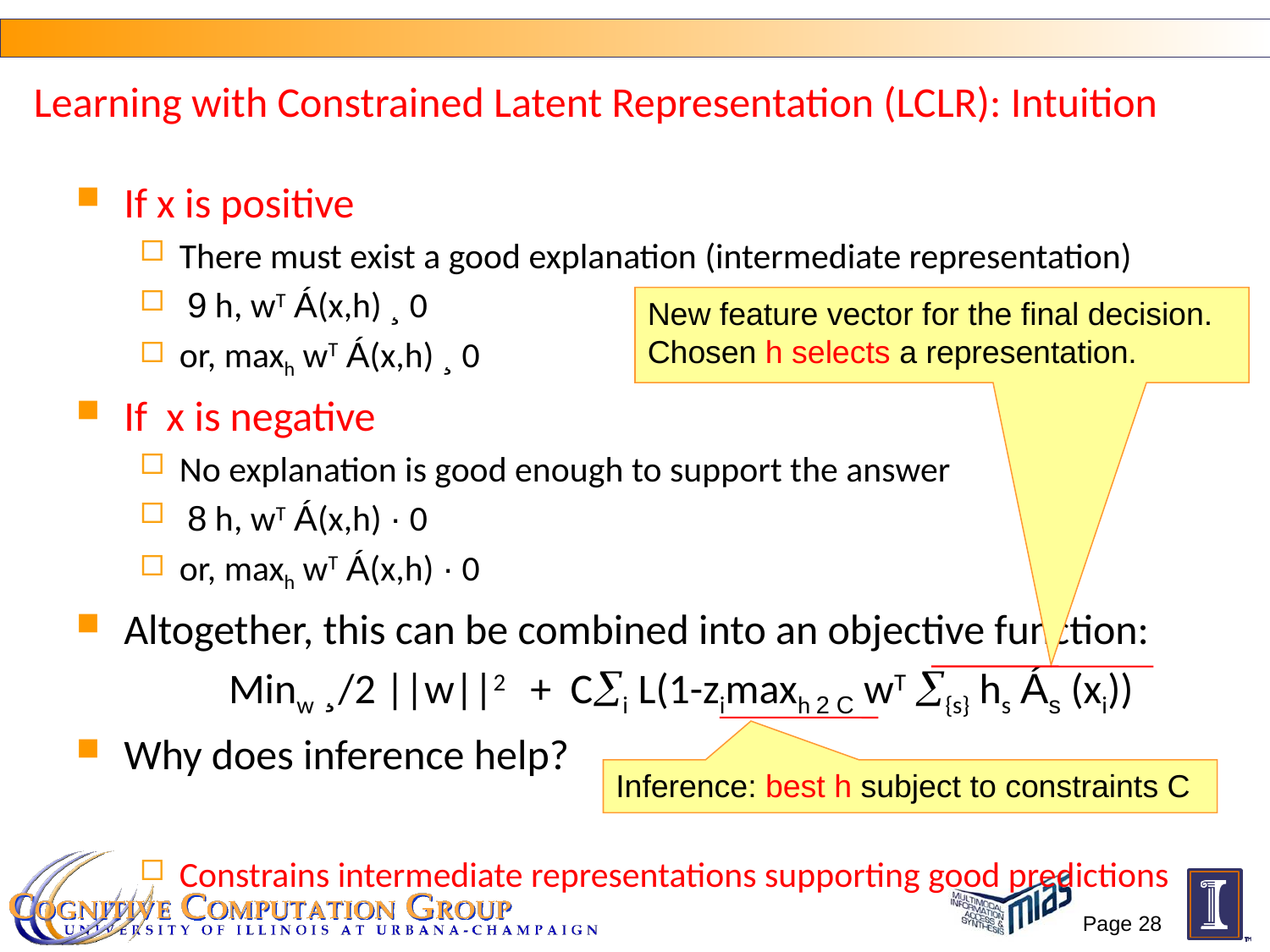

# Learning with Constrained Latent Representation (LCLR): Intuition
If x is positive
There must exist a good explanation (intermediate representation)
 9 h, wT Á(x,h) ¸ 0
or, maxh wT Á(x,h) ¸ 0
If  x is negative
No explanation is good enough to support the answer
 8 h, wT Á(x,h) · 0
or, maxh wT Á(x,h) · 0
Altogether, this can be combined into an objective function:
                Minw ¸/2 ||w||2   +  C∑i L(1-zimaxh 2 C wT ∑{s} hs Ás (xi))
Why does inference help?

Constrains intermediate representations supporting good predictions
New feature vector for the final decision. Chosen h selects a representation.

Inference: best h subject to constraints C
Page 28